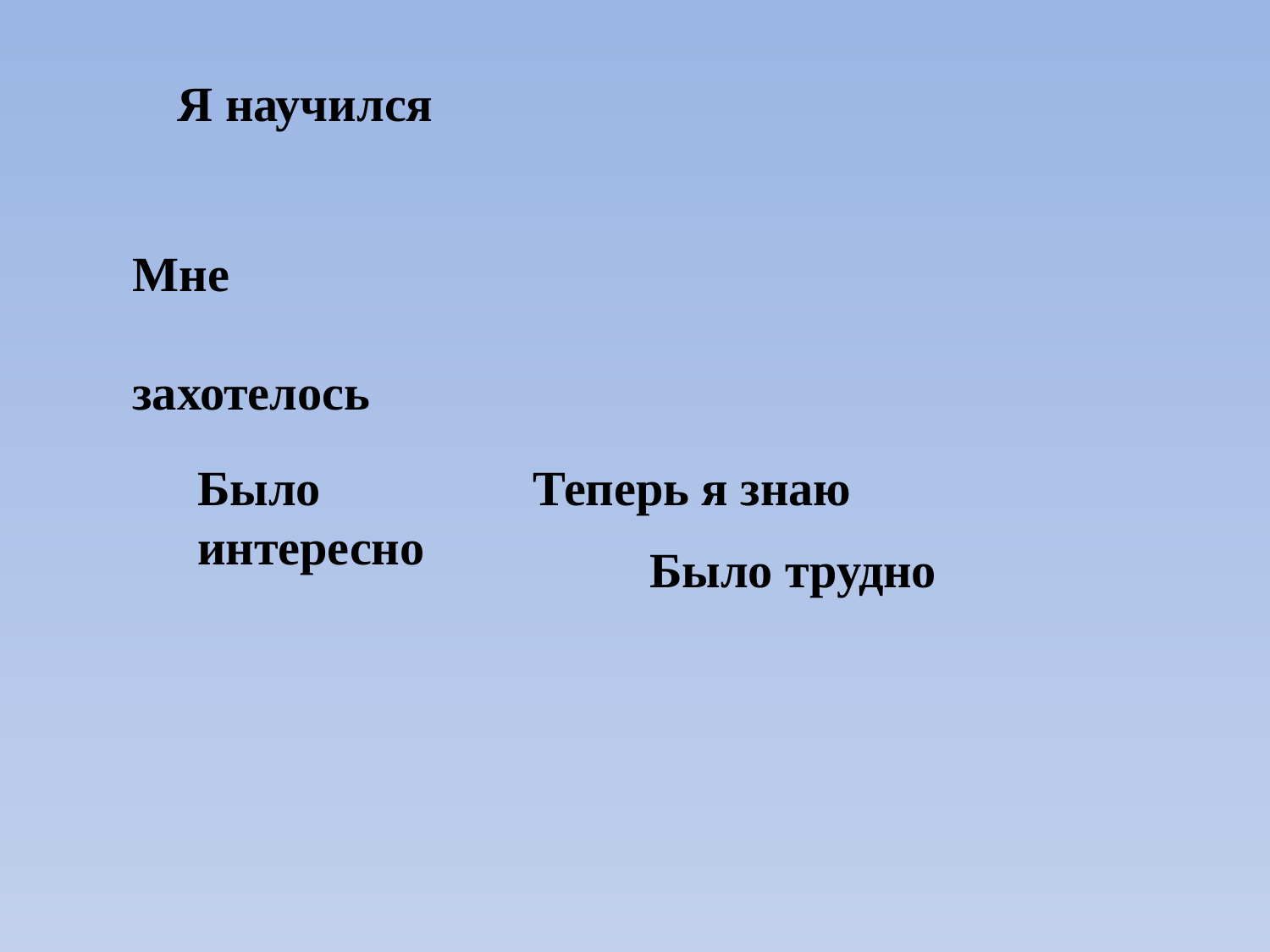

Я научился

Мне

захотелось
Было интересно
Теперь я знаю
Было трудно